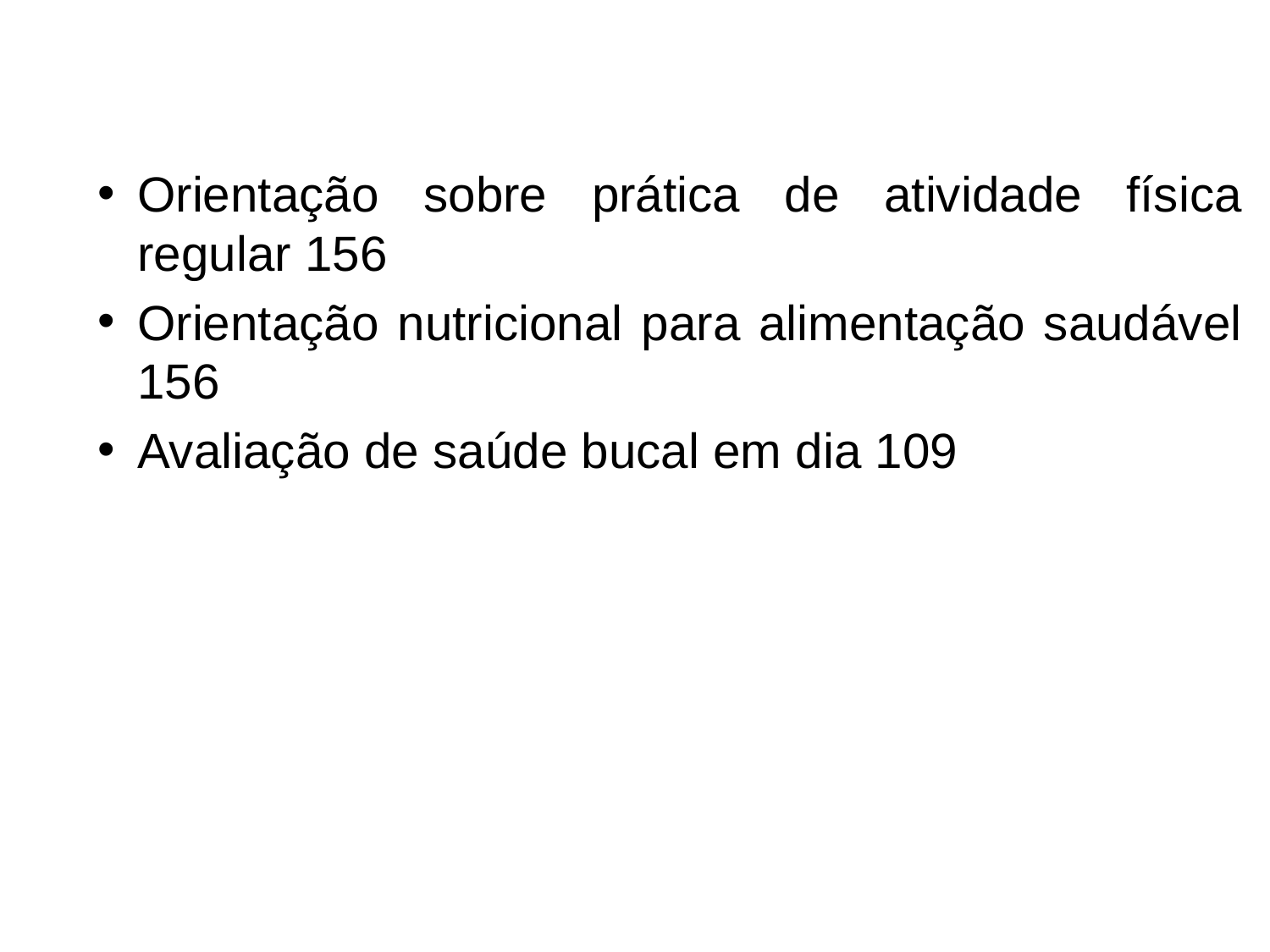

Orientação sobre prática de atividade física regular 156
Orientação nutricional para alimentação saudável 156
Avaliação de saúde bucal em dia 109